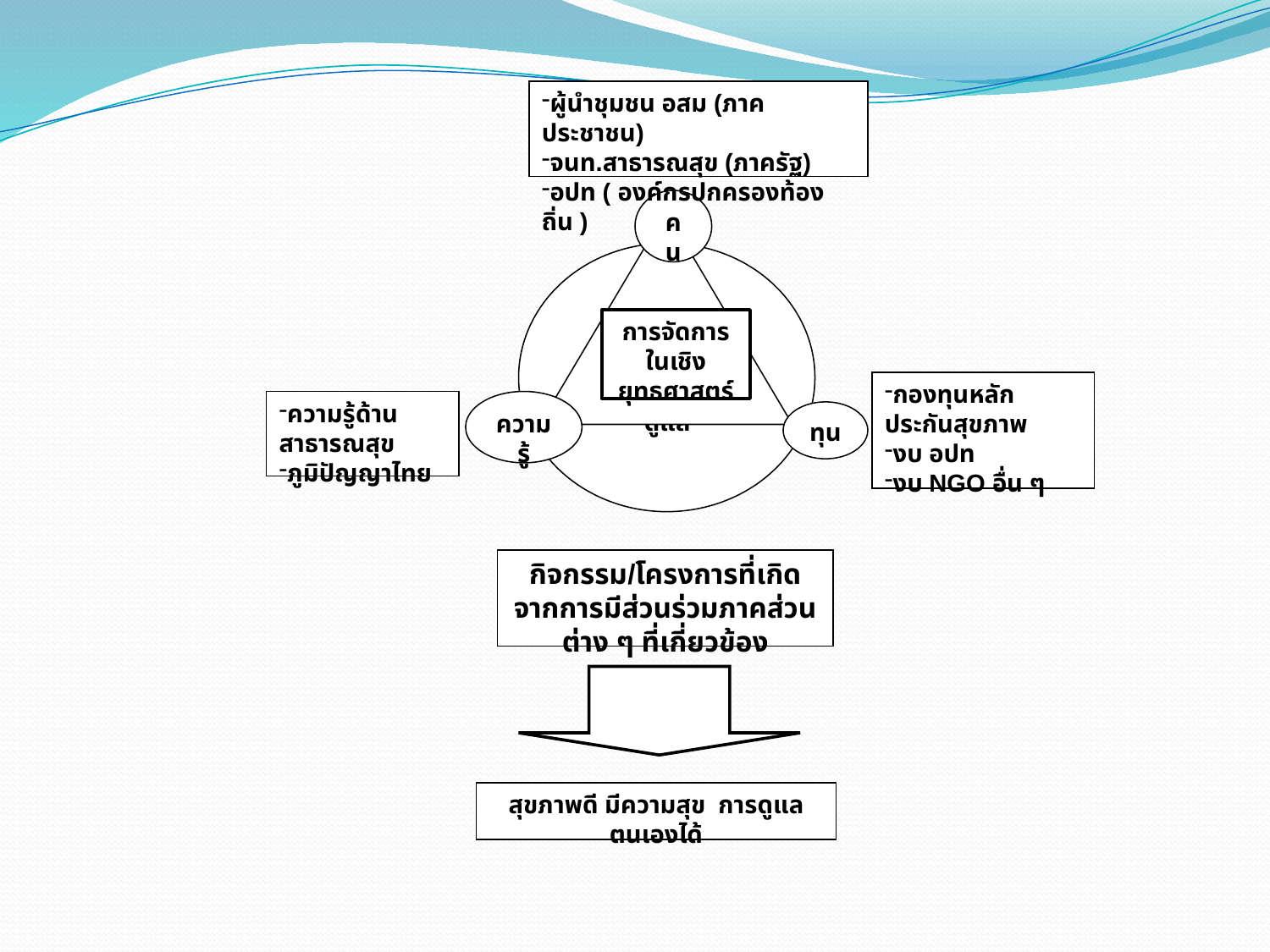

ผู้นำชุมชน อสม (ภาคประชาชน)
จนท.สาธารณสุข (ภาครัฐ)
อปท ( องค์กรปกครองท้องถิ่น )

คน

สุขภาพคนดูแล
การจัดการในเชิงยุทธศาสตร์
กองทุนหลักประกันสุขภาพ
งบ อปท
งบ NGO อื่น ๆ

ความรู้ด้านสาธารณสุข
ภูมิปัญญาไทย
ความรู้
ทุน
กิจกรรม/โครงการที่เกิดจากการมีส่วนร่วมภาคส่วนต่าง ๆ ที่เกี่ยวข้อง

สุขภาพดี มีความสุข  การดูแลตนเองได้